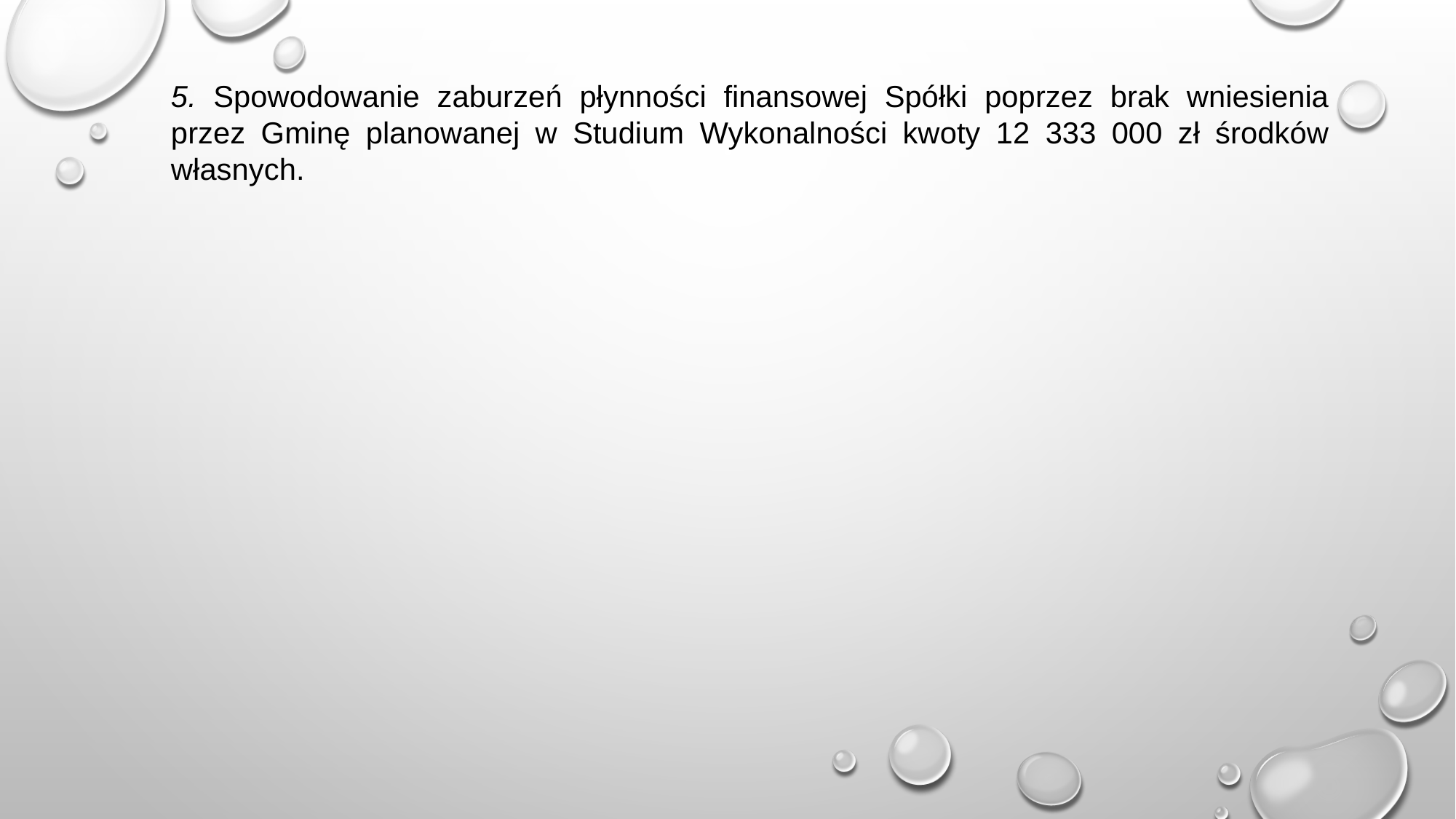

5. Spowodowanie zaburzeń płynności finansowej Spółki poprzez brak wniesienia przez Gminę planowanej w Studium Wykonalności kwoty 12 333 000 zł środków własnych.